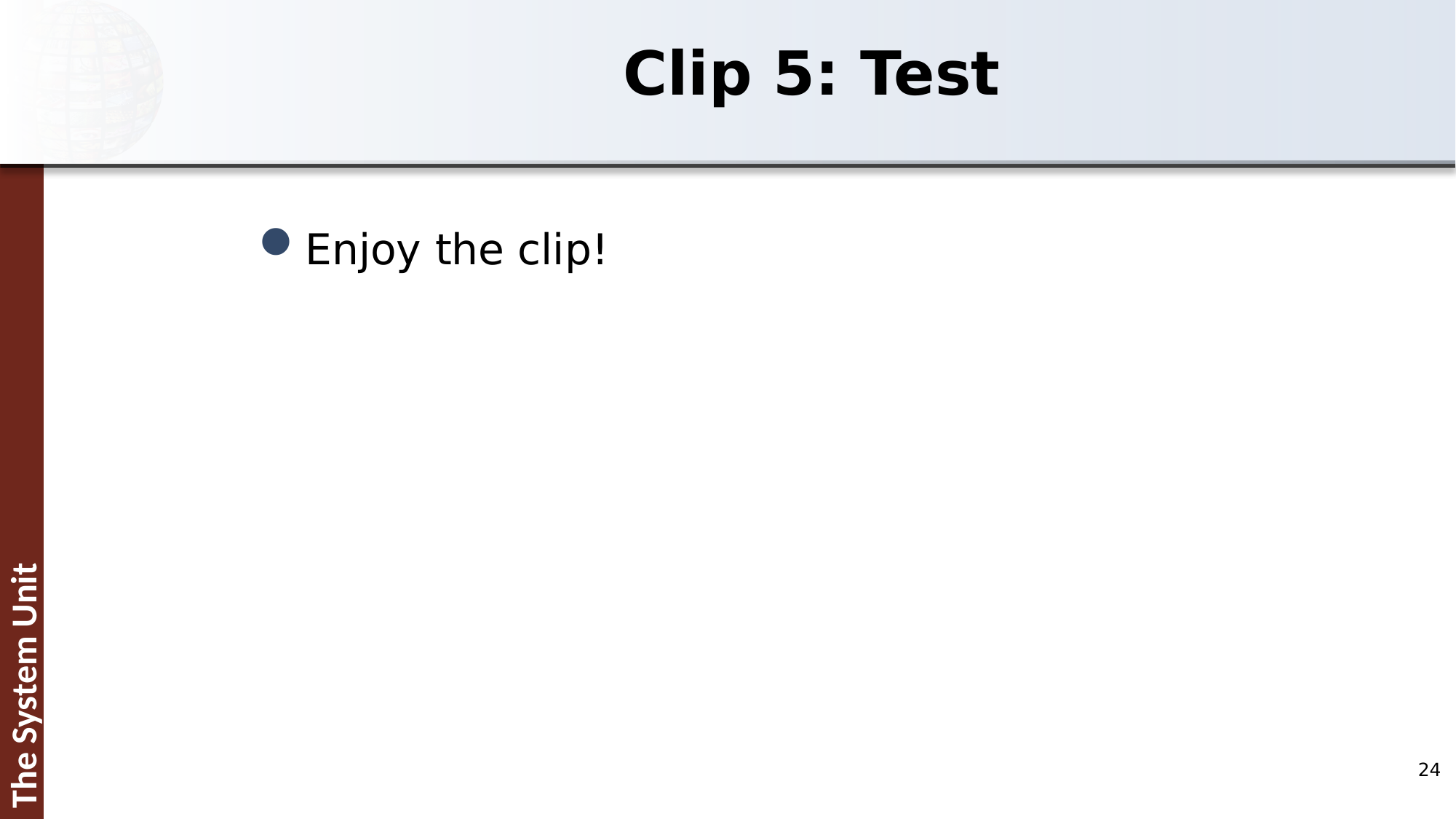

# Clip 5: Test
Enjoy the clip!
24